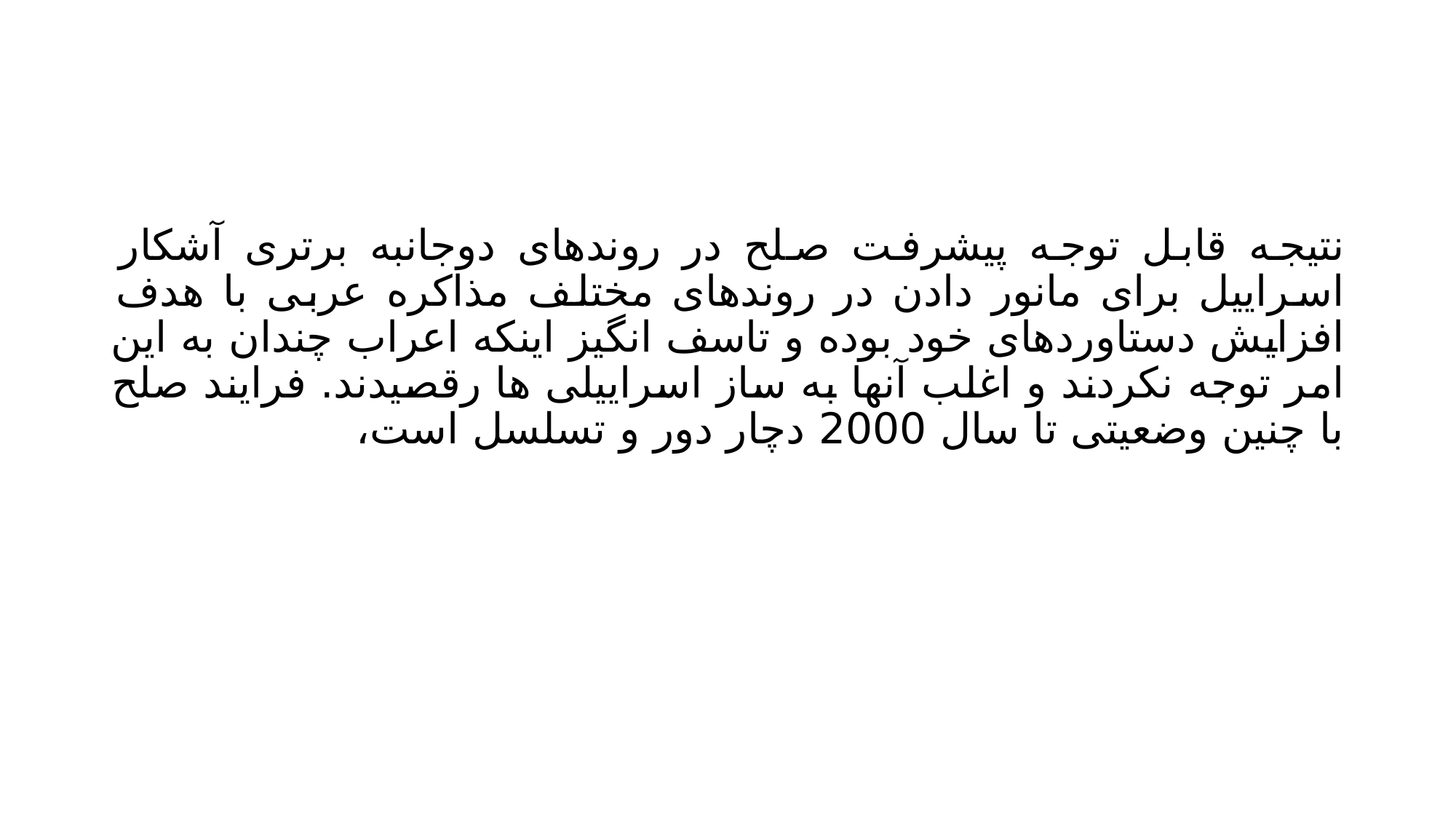

#
نتیجه قابل توجه پیشرفت صلح در روندهای دوجانبه برتری آشکار اسراییل برای مانور دادن در روندهای مختلف مذاکره عربی با هدف افزایش دستاوردهای خود بوده و تاسف انگیز اینکه اعراب چندان به این امر توجه نکردند و اغلب آنها به ساز اسراییلی ها رقصیدند. فرایند صلح با چنین وضعیتی تا سال 2000 دچار دور و تسلسل است،